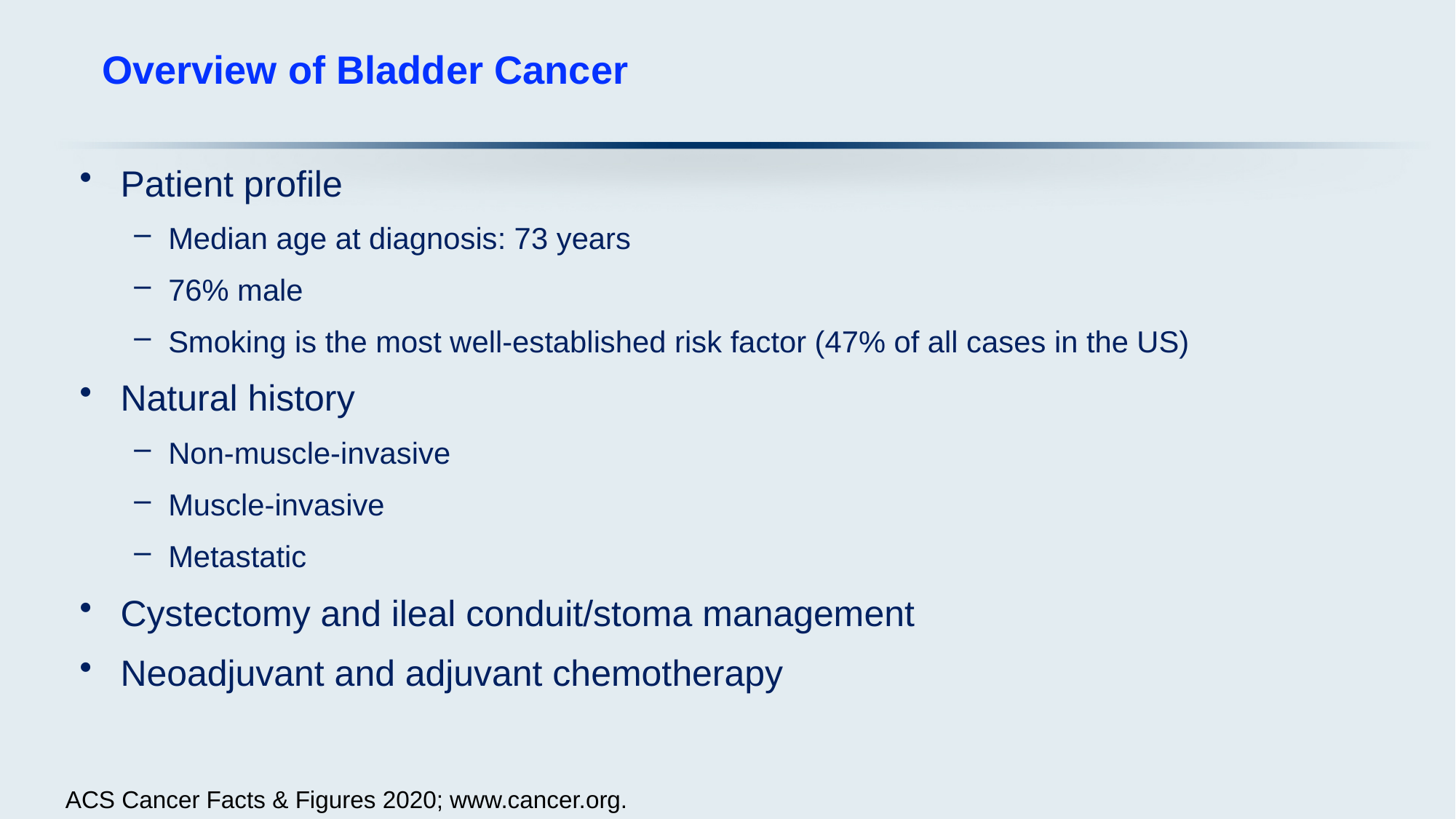

# Overview of Bladder Cancer
Patient profile
Median age at diagnosis: 73 years
76% male
Smoking is the most well-established risk factor (47% of all cases in the US)
Natural history
Non-muscle-invasive
Muscle-invasive
Metastatic
Cystectomy and ileal conduit/stoma management
Neoadjuvant and adjuvant chemotherapy

ACS Cancer Facts & Figures 2020; www.cancer.org.